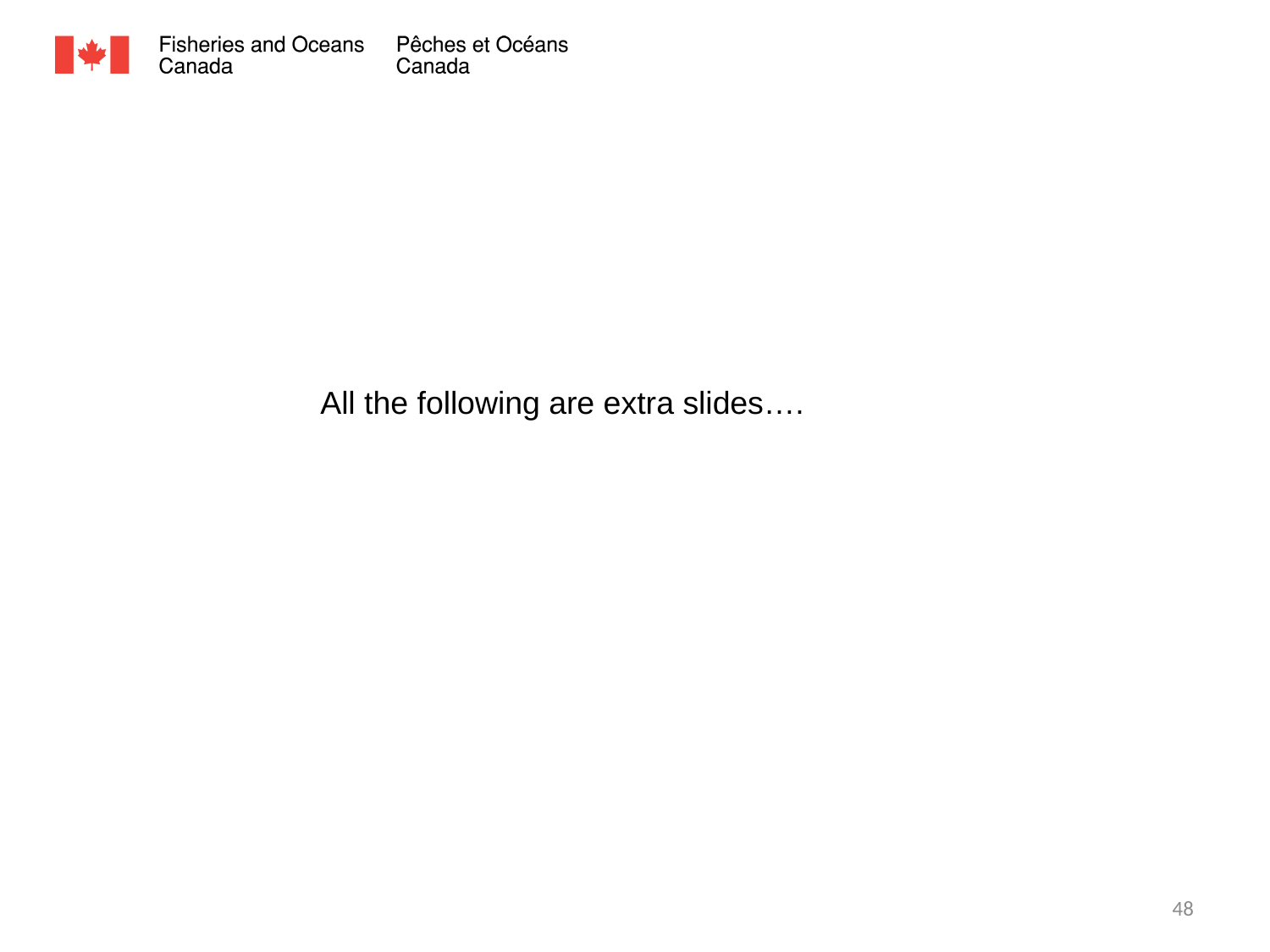

All the following are extra slides….
48